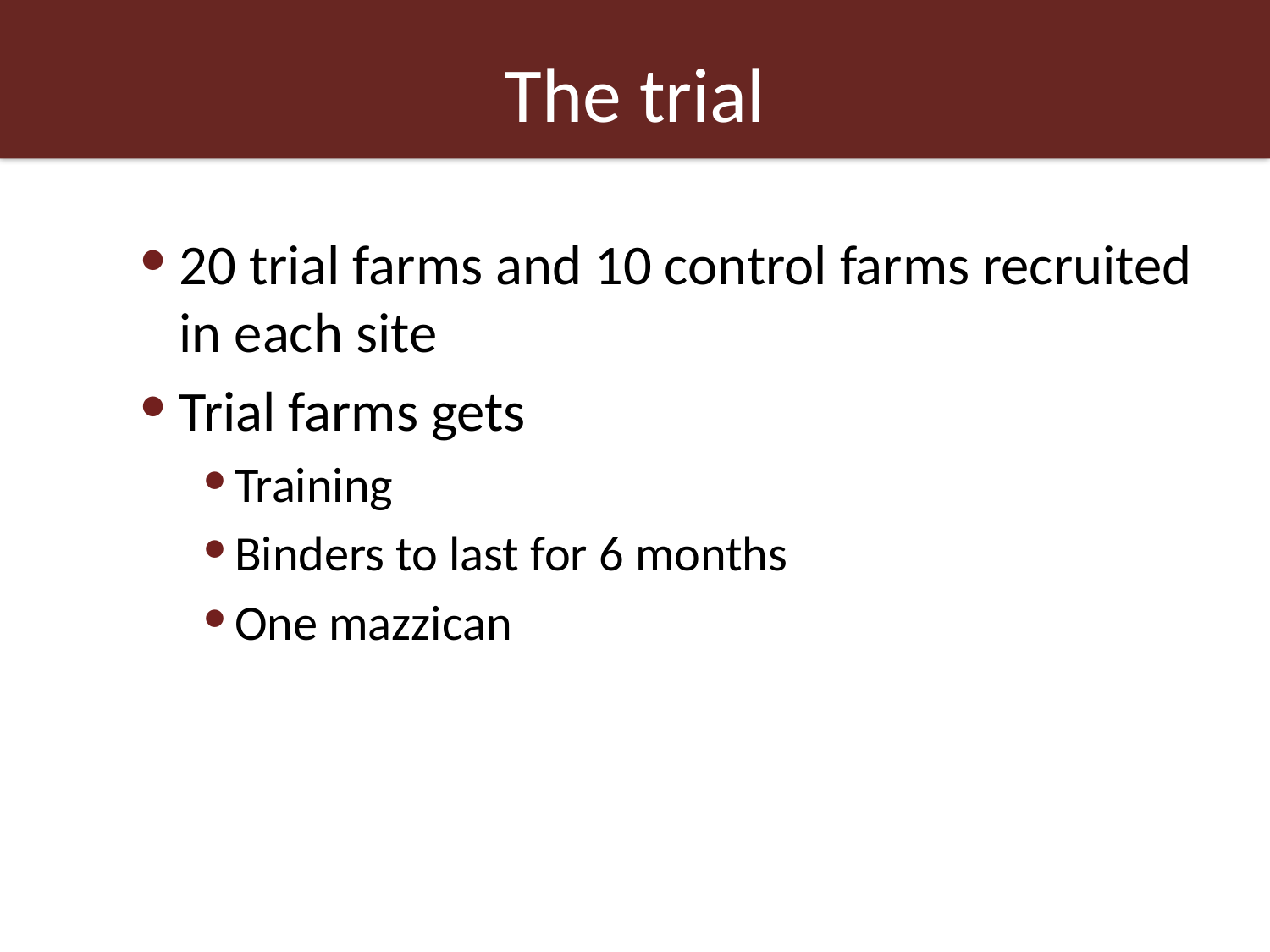

# The trial
20 trial farms and 10 control farms recruited in each site
Trial farms gets
Training
Binders to last for 6 months
One mazzican